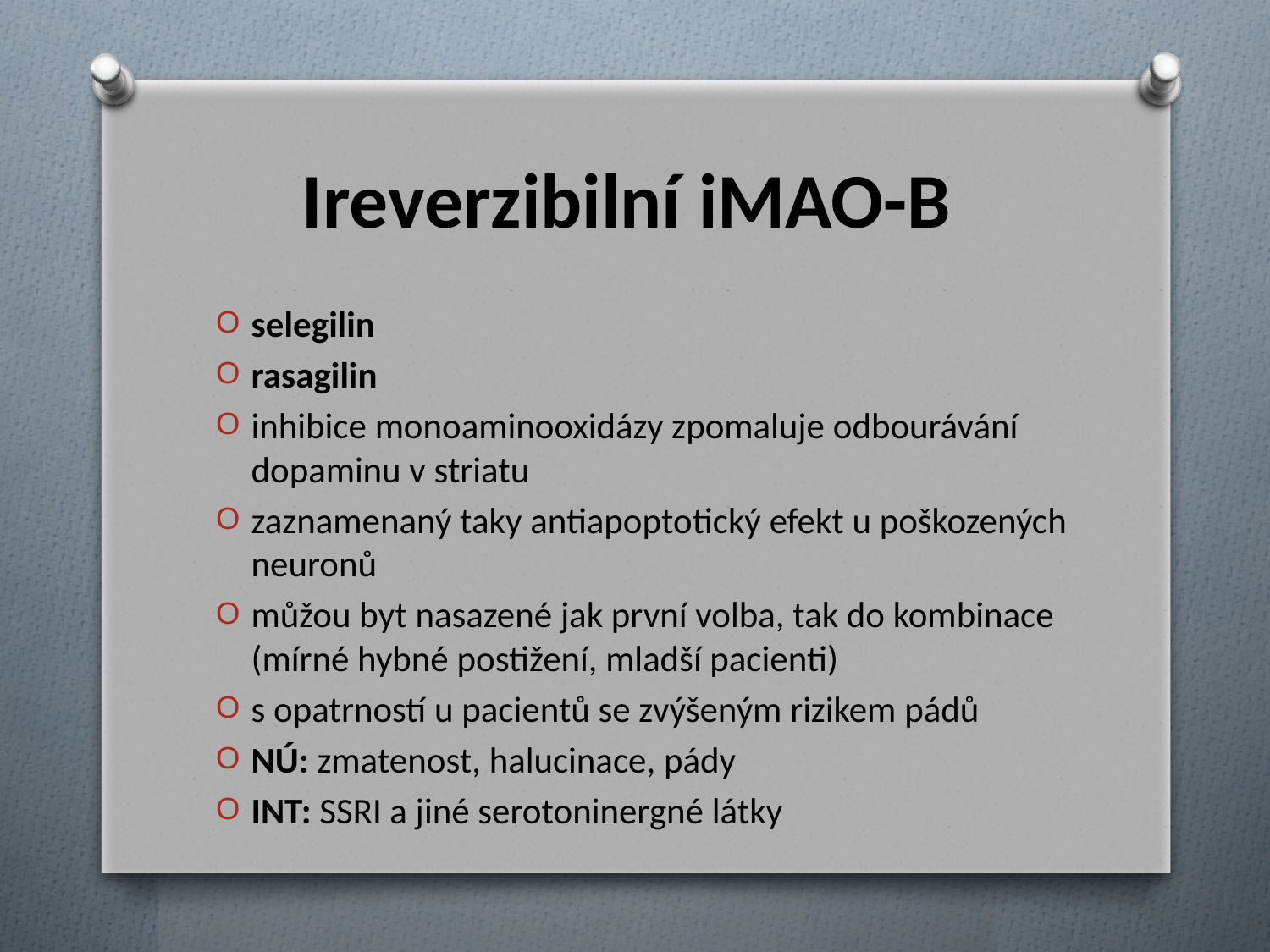

# Ireverzibilní iMAO-B
selegilin
rasagilin
inhibice monoaminooxidázy zpomaluje odbourávání dopaminu v striatu
zaznamenaný taky antiapoptotický efekt u poškozených neuronů
můžou byt nasazené jak první volba, tak do kombinace (mírné hybné postižení, mladší pacienti)
s opatrností u pacientů se zvýšeným rizikem pádů
NÚ: zmatenost, halucinace, pády
INT: SSRI a jiné serotoninergné látky